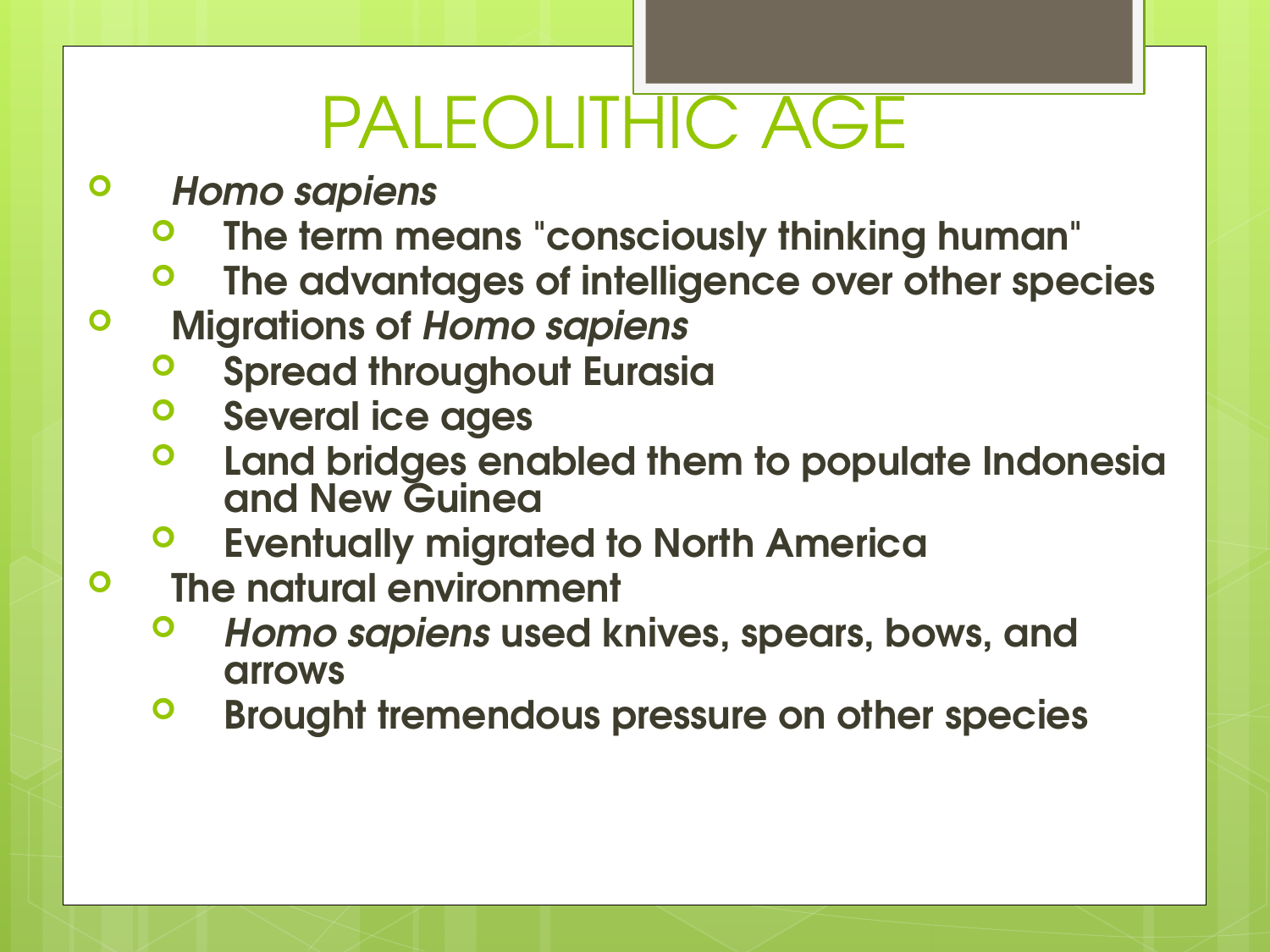

# PALEOLITHIC AGE
Homo sapiens
The term means "consciously thinking human"
The advantages of intelligence over other species
Migrations of Homo sapiens
Spread throughout Eurasia
Several ice ages
Land bridges enabled them to populate Indonesia and New Guinea
Eventually migrated to North America
The natural environment
Homo sapiens used knives, spears, bows, and arrows
Brought tremendous pressure on other species